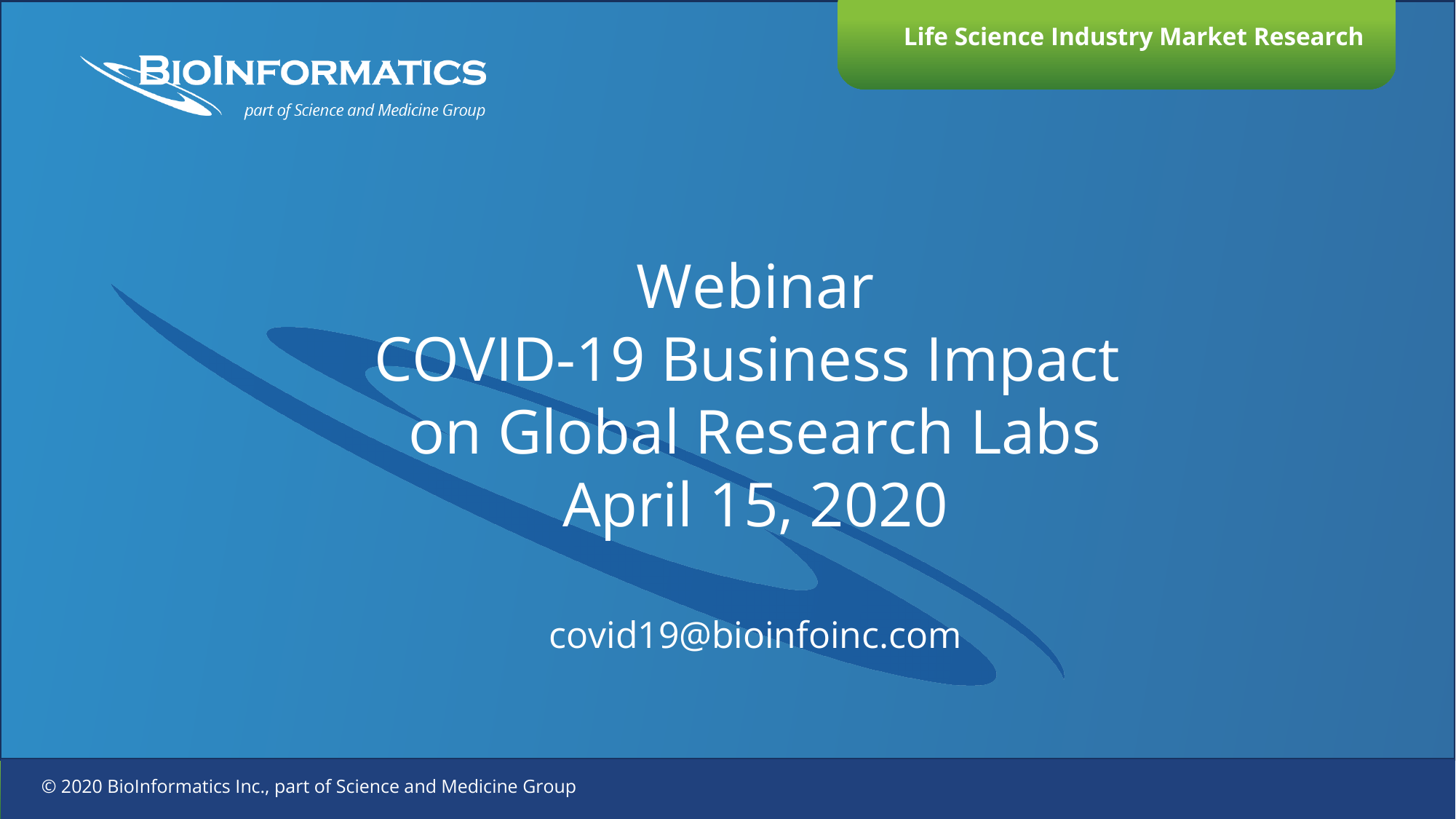

# Webinar COVID-19 Business Impact on Global Research Labs April 15, 2020 covid19@bioinfoinc.com